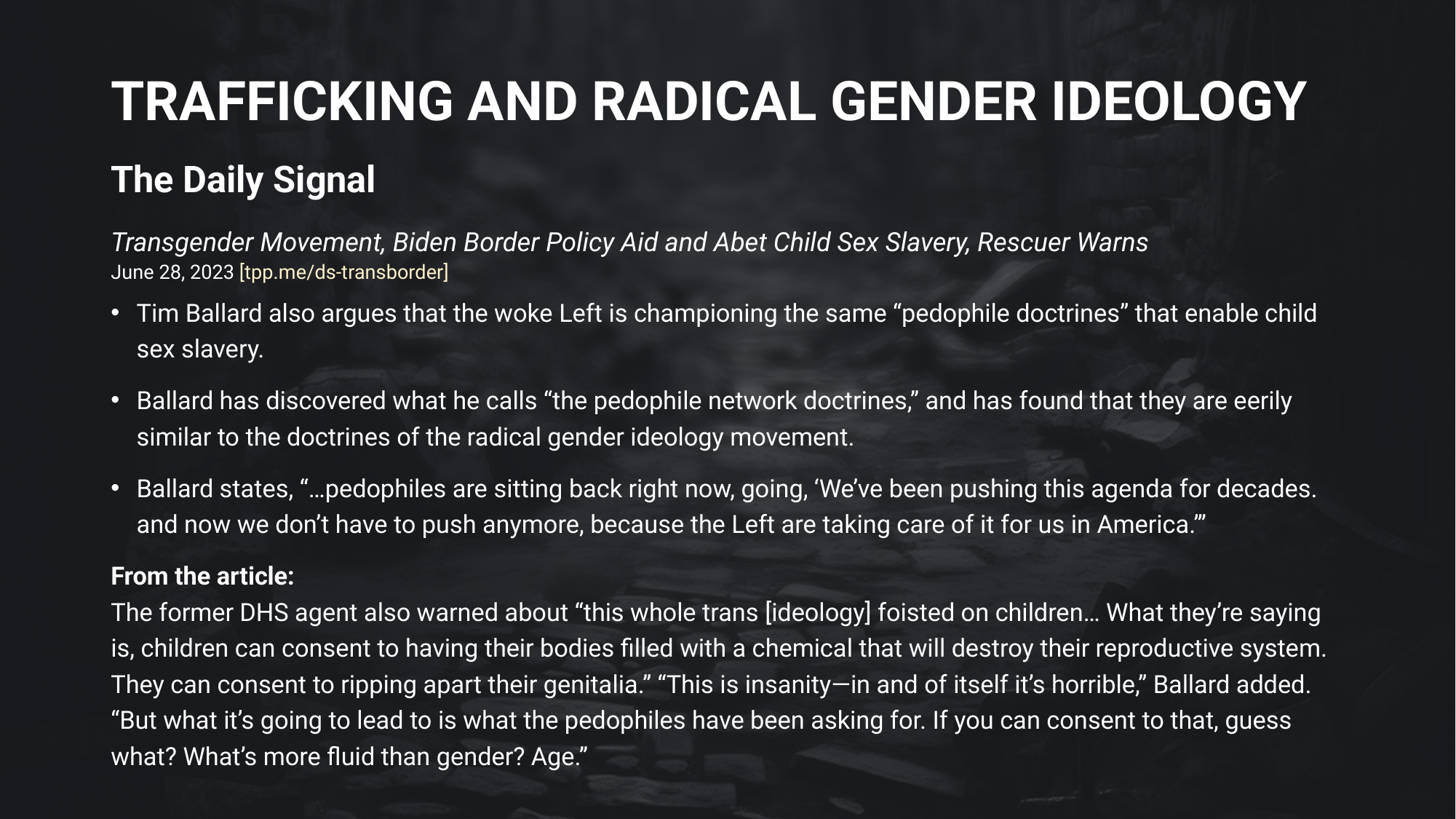

# TRAFFICKING AND RADICAL GENDER IDEOLOGY
The Daily Signal
Transgender Movement, Biden Border Policy Aid and Abet Child Sex Slavery, Rescuer Warns
June 28, 2023 [tpp.me/ds-transborder]
Tim Ballard also argues that the woke Left is championing the same “pedophile doctrines” that enable child sex slavery.
Ballard has discovered what he calls “the pedophile network doctrines,” and has found that they are eerily similar to the doctrines of the radical gender ideology movement.
Ballard states, “…pedophiles are sitting back right now, going, ‘We’ve been pushing this agenda for decades. and now we don’t have to push anymore, because the Left are taking care of it for us in America.’”
From the article:
The former DHS agent also warned about “this whole trans [ideology] foisted on children… What they’re saying is, children can consent to having their bodies filled with a chemical that will destroy their reproductive system. They can consent to ripping apart their genitalia.” “This is insanity—in and of itself it’s horrible,” Ballard added. “But what it’s going to lead to is what the pedophiles have been asking for. If you can consent to that, guess what? What’s more fluid than gender? Age.”